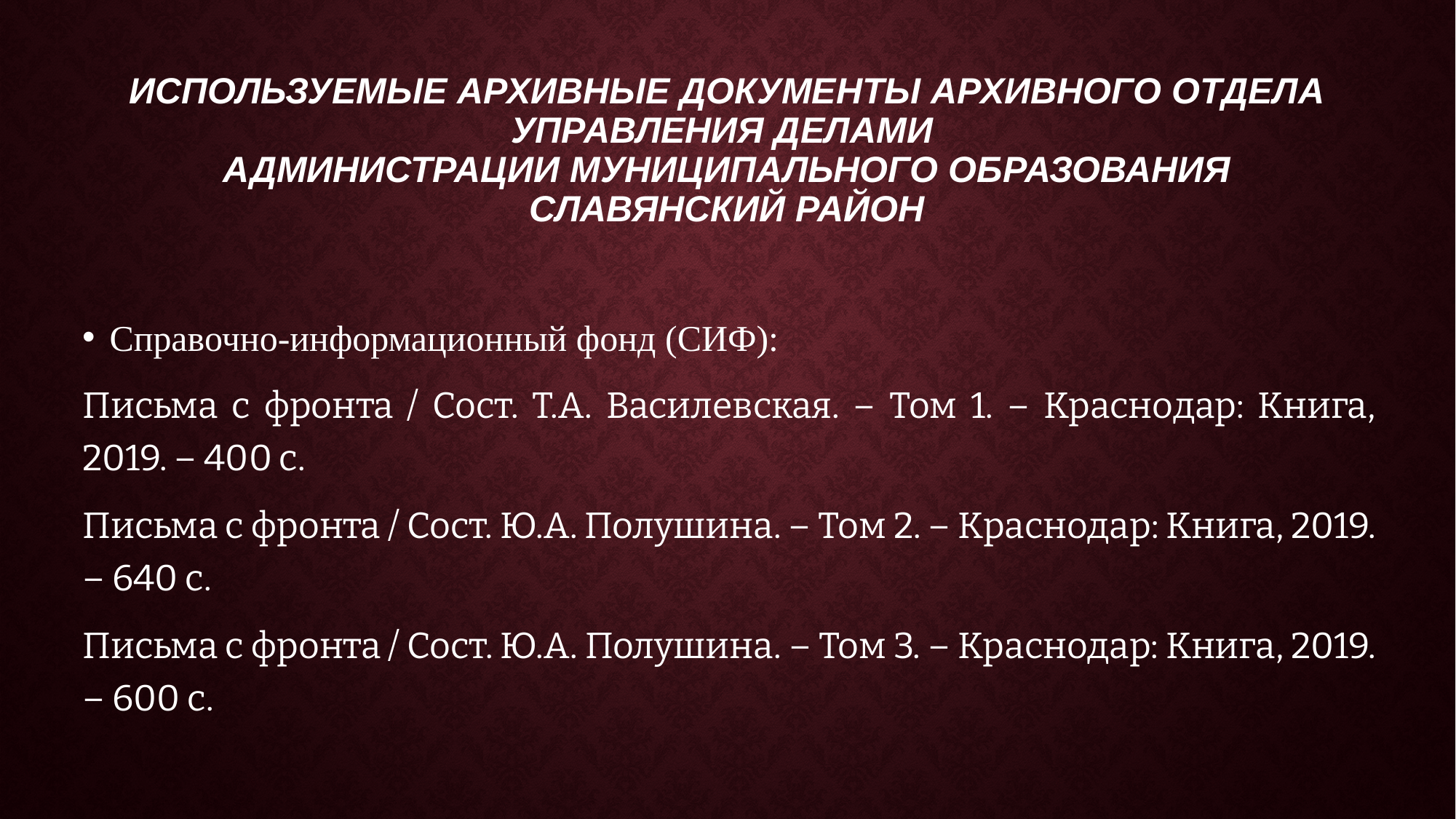

# Используемые архивные документы архивного отдела управления делами администрации муниципального образования Славянский район
Справочно-информационный фонд (СИФ):
Письма с фронта / Сост. Т.А. Василевская. – Том 1. – Краснодар: Книга, 2019. – 400 с.
Письма с фронта / Сост. Ю.А. Полушина. – Том 2. – Краснодар: Книга, 2019. – 640 с.
Письма с фронта / Сост. Ю.А. Полушина. – Том 3. – Краснодар: Книга, 2019. – 600 с.